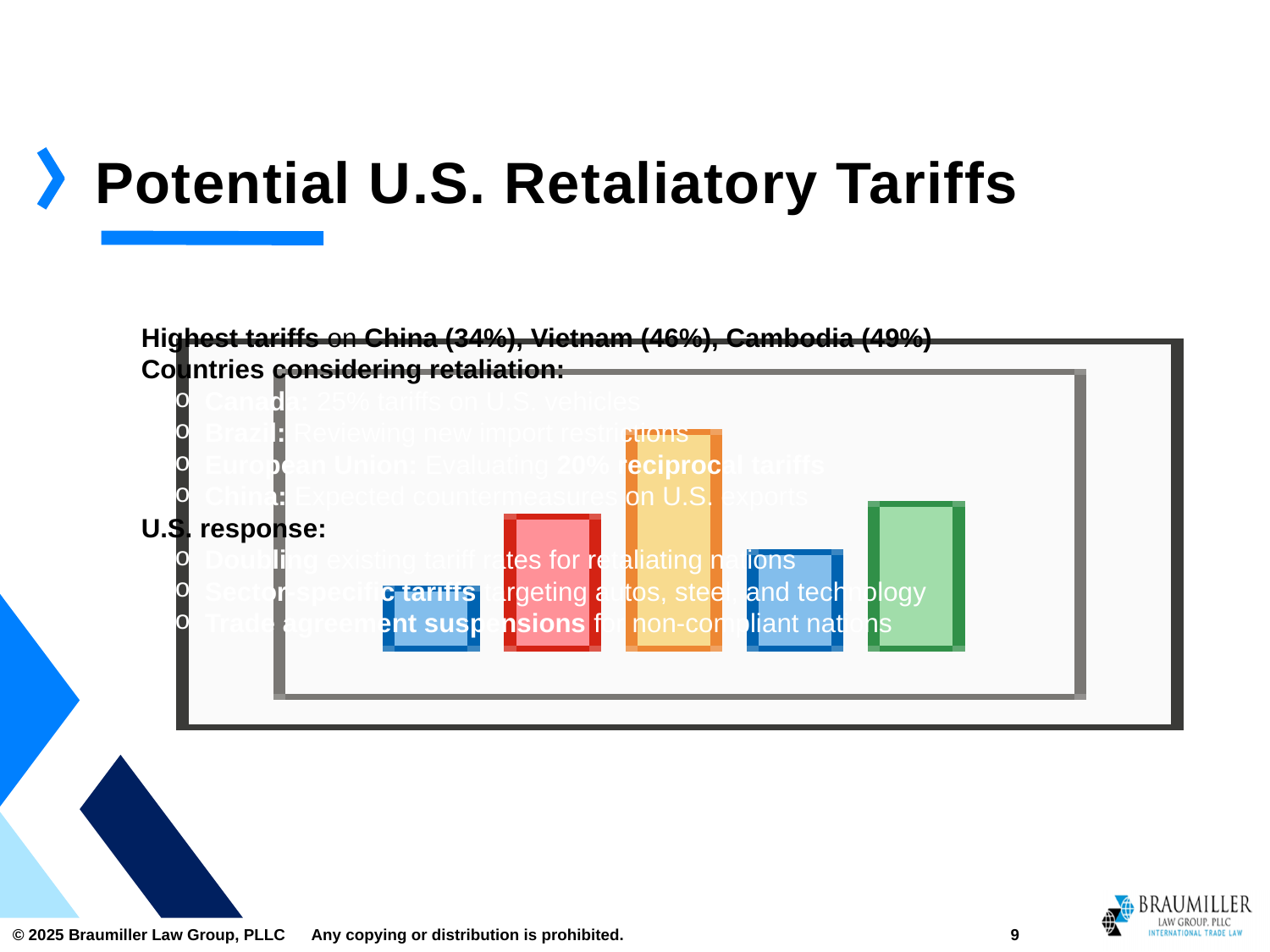

# Potential U.S. Retaliatory Tariffs
Highest tariffs on China (34%), Vietnam (46%), Cambodia (49%)
Countries considering retaliation:
Canada: 25% tariffs on U.S. vehicles
Brazil: Reviewing new import restrictions
European Union: Evaluating 20% reciprocal tariffs
China: Expected countermeasures on U.S. exports
U.S. response:
Doubling existing tariff rates for retaliating nations
Sector-specific tariffs targeting autos, steel, and technology
Trade agreement suspensions for non-compliant nations